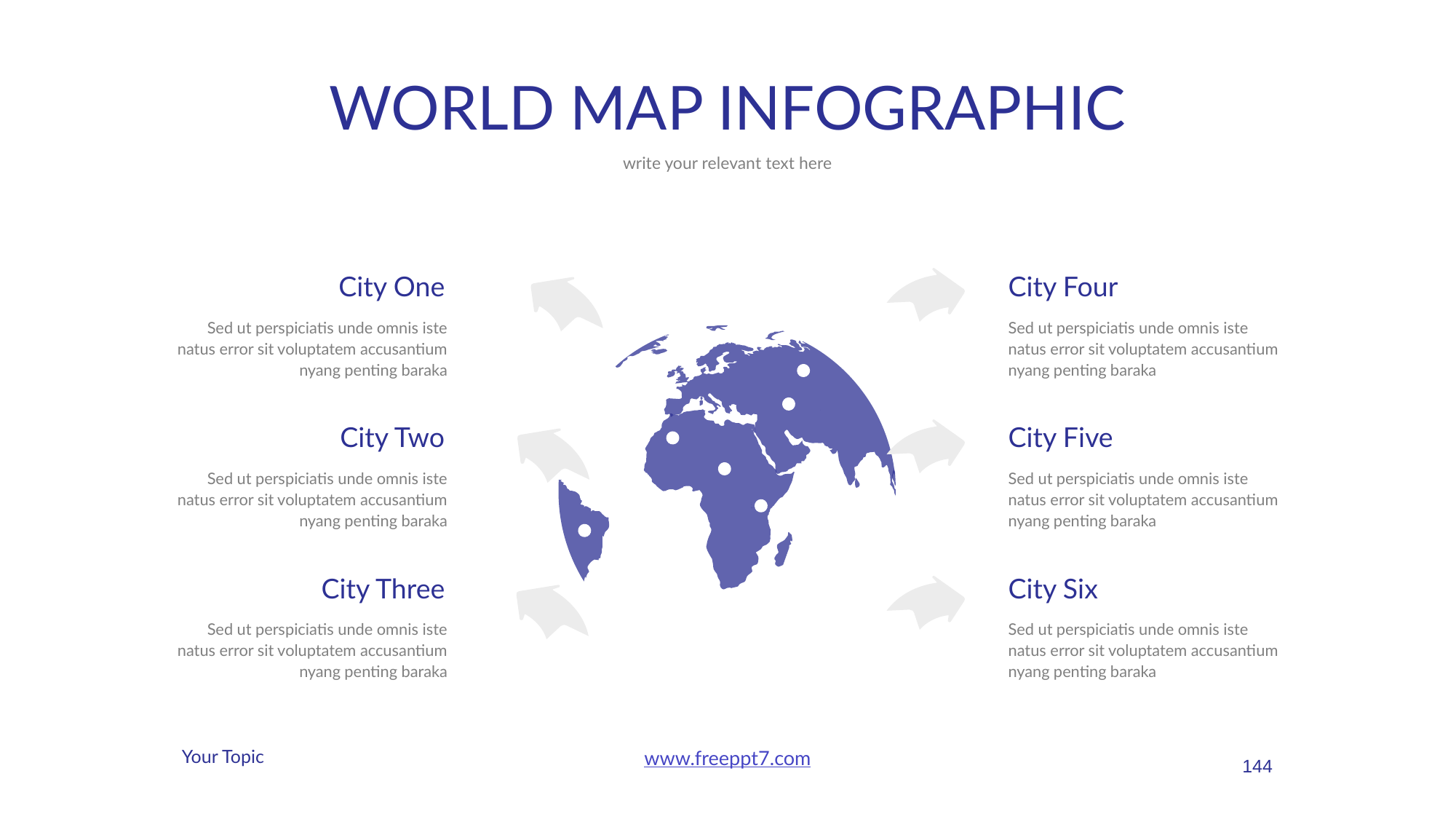

# WORLD MAP INFOGRAPHIC
write your relevant text here

City One
City Four

Sed ut perspiciatis unde omnis iste natus error sit voluptatem accusantium nyang penting baraka
Sed ut perspiciatis unde omnis iste natus error sit voluptatem accusantium nyang penting baraka

City Two
City Five

Sed ut perspiciatis unde omnis iste natus error sit voluptatem accusantium nyang penting baraka
Sed ut perspiciatis unde omnis iste natus error sit voluptatem accusantium nyang penting baraka

City Three
City Six

Sed ut perspiciatis unde omnis iste natus error sit voluptatem accusantium nyang penting baraka
Sed ut perspiciatis unde omnis iste natus error sit voluptatem accusantium nyang penting baraka
144